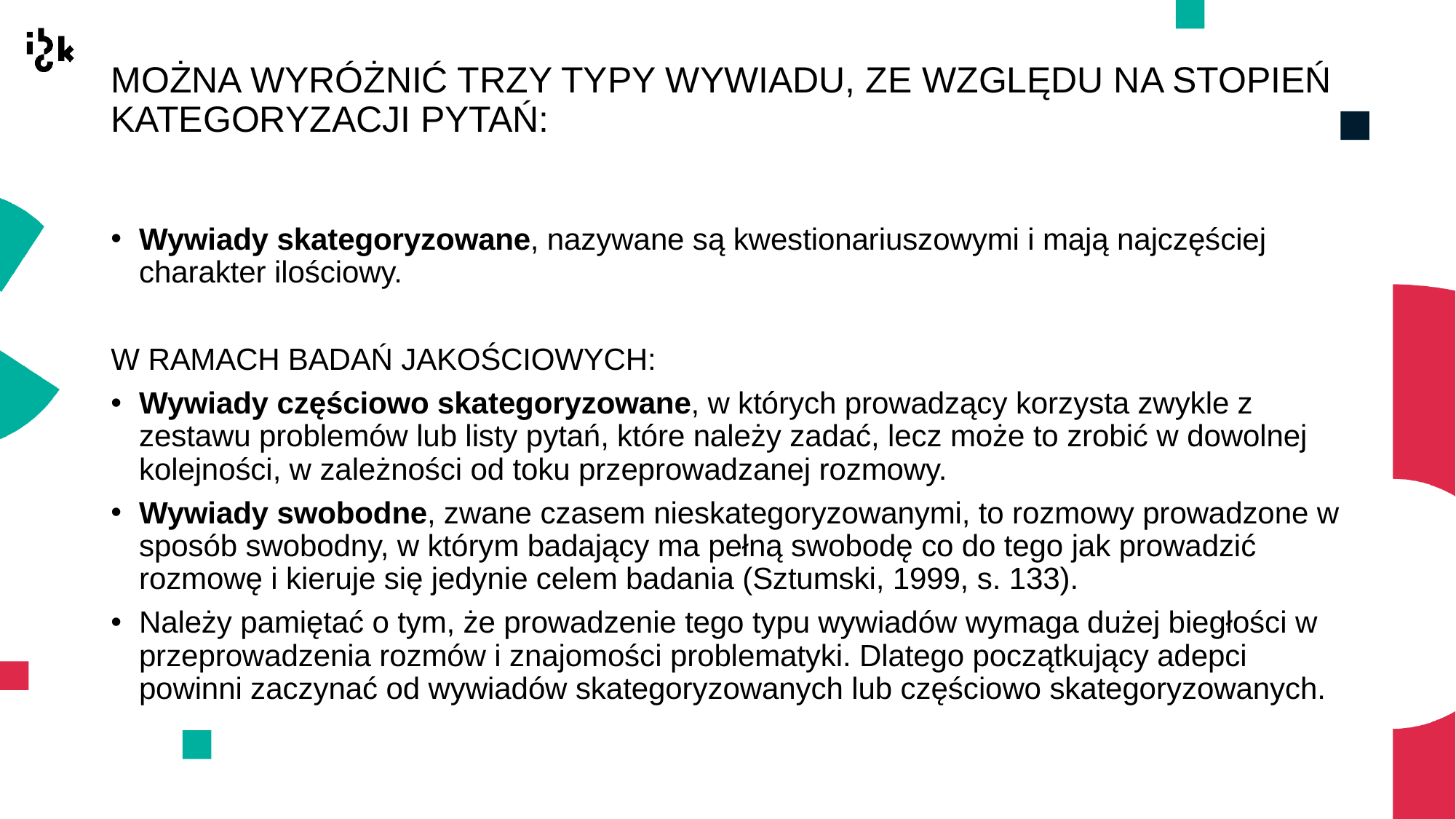

# MOŻNA WYRÓŻNIĆ TRZY TYPY WYWIADU, ZE WZGLĘDU NA STOPIEŃ KATEGORYZACJI PYTAŃ:
Wywiady skategoryzowane, nazywane są kwestionariuszowymi i mają najczęściej charakter ilościowy.

W RAMACH BADAŃ JAKOŚCIOWYCH:
Wywiady częściowo skategoryzowane, w których prowadzący korzysta zwykle z zestawu problemów lub listy pytań, które należy zadać, lecz może to zrobić w dowolnej kolejności, w zależności od toku przeprowadzanej rozmowy.
Wywiady swobodne, zwane czasem nieskategoryzowanymi, to rozmowy prowadzone w sposób swobodny, w którym badający ma pełną swobodę co do tego jak prowadzić rozmowę i kieruje się jedynie celem badania (Sztumski, 1999, s. 133).
Należy pamiętać o tym, że prowadzenie tego typu wywiadów wymaga dużej biegłości w przeprowadzenia rozmów i znajomości problematyki. Dlatego początkujący adepci powinni zaczynać od wywiadów skategoryzowanych lub częściowo skategoryzowanych.